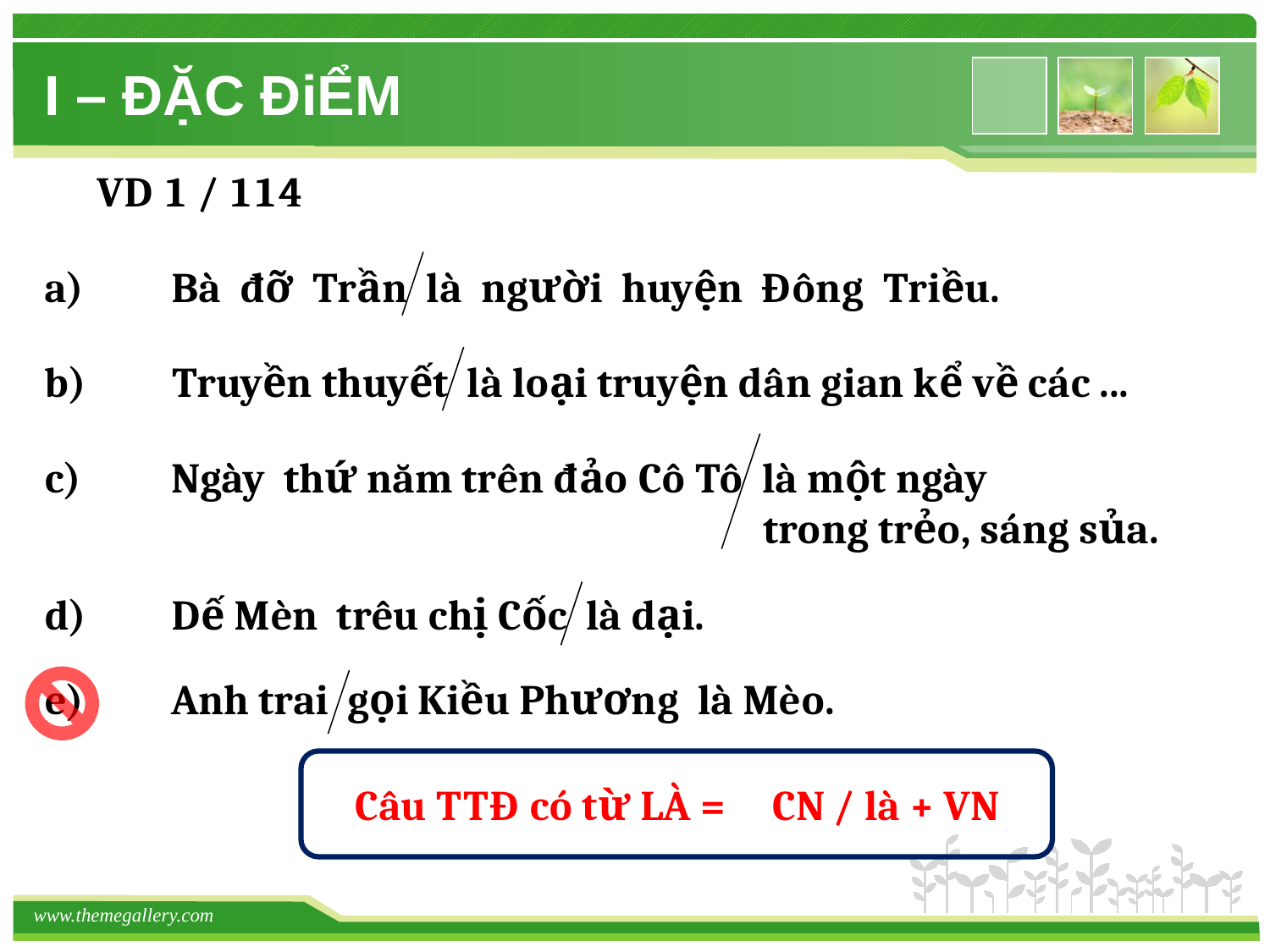

# I – ĐẶC ĐiỂM
VD 1 / 114
a)	Bà  đỡ  Trần  là  người  huyện  Đông  Triều.
b)	Truyền thuyết  là loại truyện dân gian kể về các ...
c)	Ngày  thứ năm trên đảo Cô Tô  là một ngày
					         trong trẻo, sáng sủa.
d)	Dế Mèn  trêu chị Cốc  là dại.

e)	Anh trai  gọi Kiều Phương  là Mèo.

Câu TTĐ có từ LÀ =     CN / là + VN